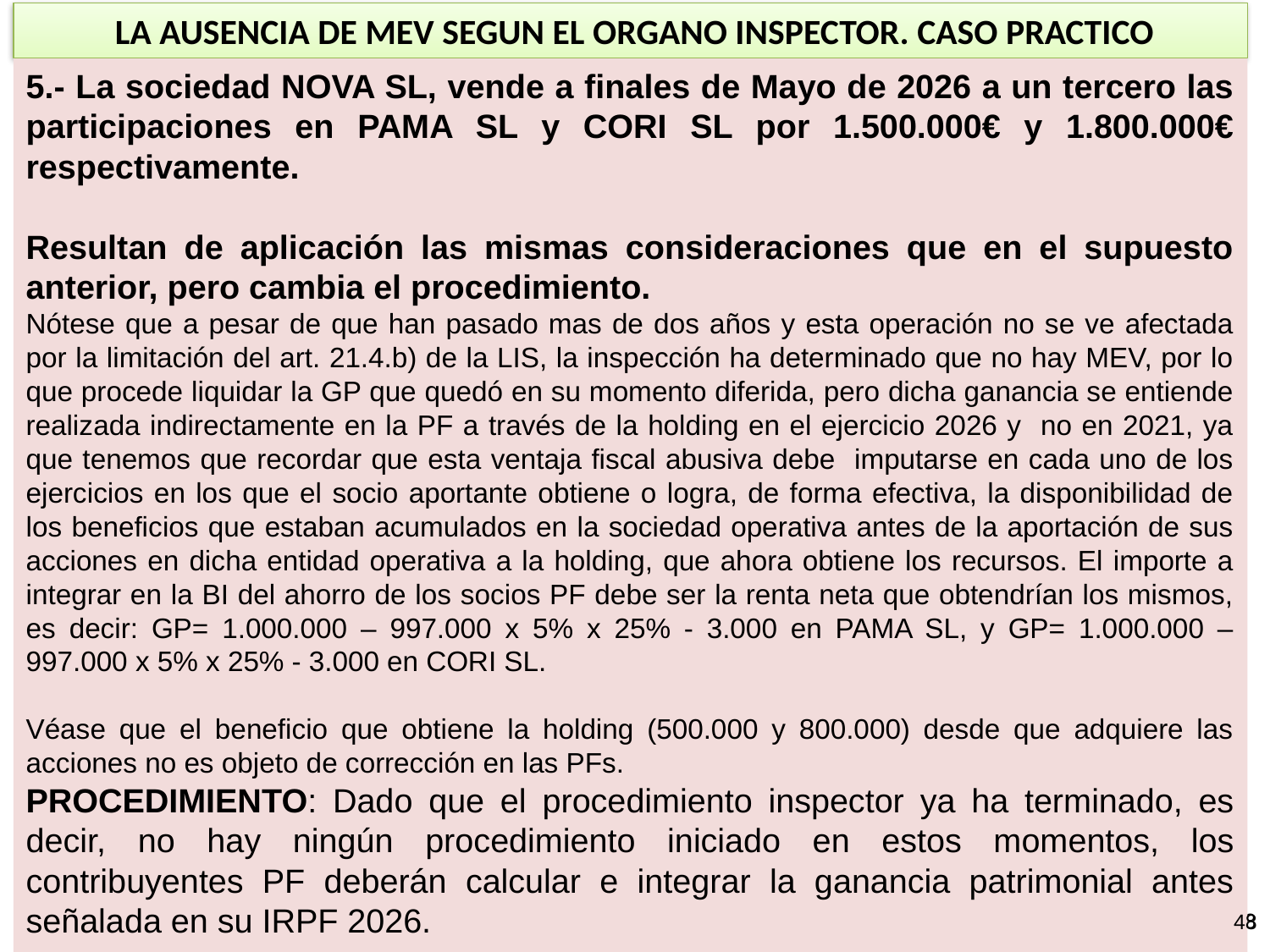

LA AUSENCIA DE MEV SEGUN EL ORGANO INSPECTOR. CASO PRACTICO
5.- La sociedad NOVA SL, vende a finales de Mayo de 2026 a un tercero las participaciones en PAMA SL y CORI SL por 1.500.000€ y 1.800.000€ respectivamente.

Resultan de aplicación las mismas consideraciones que en el supuesto anterior, pero cambia el procedimiento.
Nótese que a pesar de que han pasado mas de dos años y esta operación no se ve afectada por la limitación del art. 21.4.b) de la LIS, la inspección ha determinado que no hay MEV, por lo que procede liquidar la GP que quedó en su momento diferida, pero dicha ganancia se entiende realizada indirectamente en la PF a través de la holding en el ejercicio 2026 y  no en 2021, ya que tenemos que recordar que esta ventaja fiscal abusiva debe  imputarse en cada uno de los ejercicios en los que el socio aportante obtiene o logra, de forma efectiva, la disponibilidad de los beneficios que estaban acumulados en la sociedad operativa antes de la aportación de sus acciones en dicha entidad operativa a la holding, que ahora obtiene los recursos. El importe a integrar en la BI del ahorro de los socios PF debe ser la renta neta que obtendrían los mismos, es decir: GP= 1.000.000 – 997.000 x 5% x 25% - 3.000 en PAMA SL, y GP= 1.000.000 – 997.000 x 5% x 25% - 3.000 en CORI SL.

Véase que el beneficio que obtiene la holding (500.000 y 800.000) desde que adquiere las acciones no es objeto de corrección en las PFs.
PROCEDIMIENTO: Dado que el procedimiento inspector ya ha terminado, es decir, no hay ningún procedimiento iniciado en estos momentos, los contribuyentes PF deberán calcular e integrar la ganancia patrimonial antes señalada en su IRPF 2026.

5.- Nos encontramos a finales de Julio de 2026 y la operación FEAC no ha sido objeto de revisión, habiendo realizado las sociedades la siguiente distribución de dividendos a la holding.

Ninguna de las dos sociedades ha repartido dividendos a su matriz, hasta 2030, en la que cada sociedad reparte 200.000€. A su vez en este escenario se dan las siguientes situaciones:
	i.- Desde el propio ejercicio 2021 ambas sociedades han venido obteniendo beneficios por importe de 100.000€ anuales que destinan a RV. En el acuerdo social de distribución, no hay designación alguna de las reservas que son objeto de reparto (ver art. 21,1 último párrafo).
	ii.- Desde el propio ejercicio 2021 ambas sociedades han venido obteniendo beneficios por importe de 100.000€ anuales que destinan a RV. En el acuerdo social de distribución, se señala que se reparten las reservas generadas en años 2015 y anteriores.
	 iii.- Desde el propio ejercicio 2021 ambas sociedades han venido obteniendo perdidas de carácter residual  por importe de 1.000€ anuales que se quedan en la cuenta Perdidas de ejercicios anteriores. En el acuerdo social de distribución, no hay designación alguna de las reservas que son objeto de reparto.
	iv.- Desde el propio ejercicio 2021 y hasta 2026 ambas sociedades han venido obteniendo pérdidas significativas tal que las mismas han superado las reservas que las entidades tenían en el momento de la operación FEAC. En los ejercicios 2027 a 2029 las entidades han obtenido beneficios, tal que los mismos absorben las perdidas restantes y además permiten pagar los 200.000€ de dividendos.
48
48